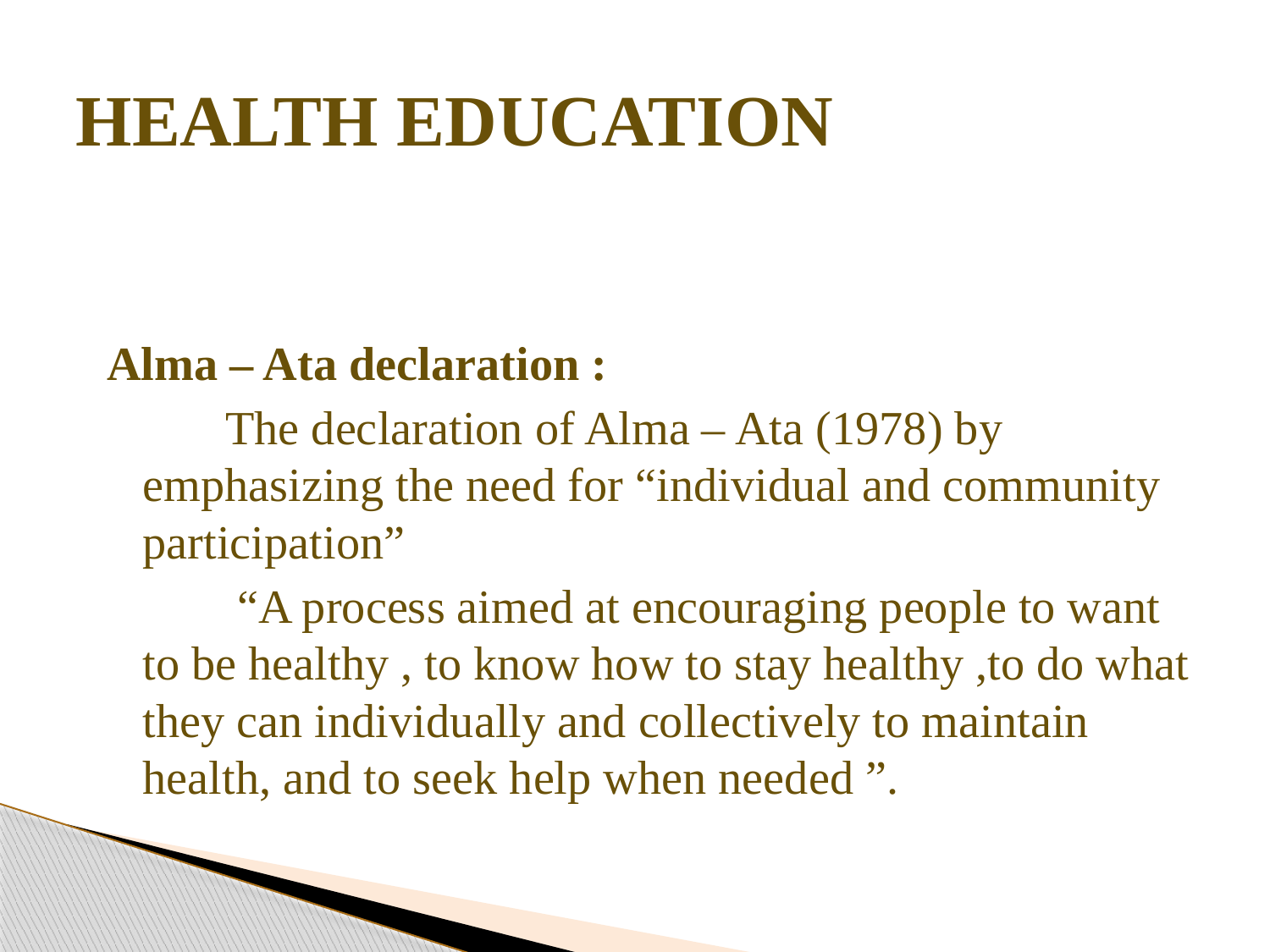

# HEALTH EDUCATION
Alma – Ata declaration :
          The declaration of Alma – Ata (1978) by emphasizing the need for “individual and community participation”
           “A process aimed at encouraging people to want to be healthy , to know how to stay healthy ,to do what they can individually and collectively to maintain health, and to seek help when needed ”.